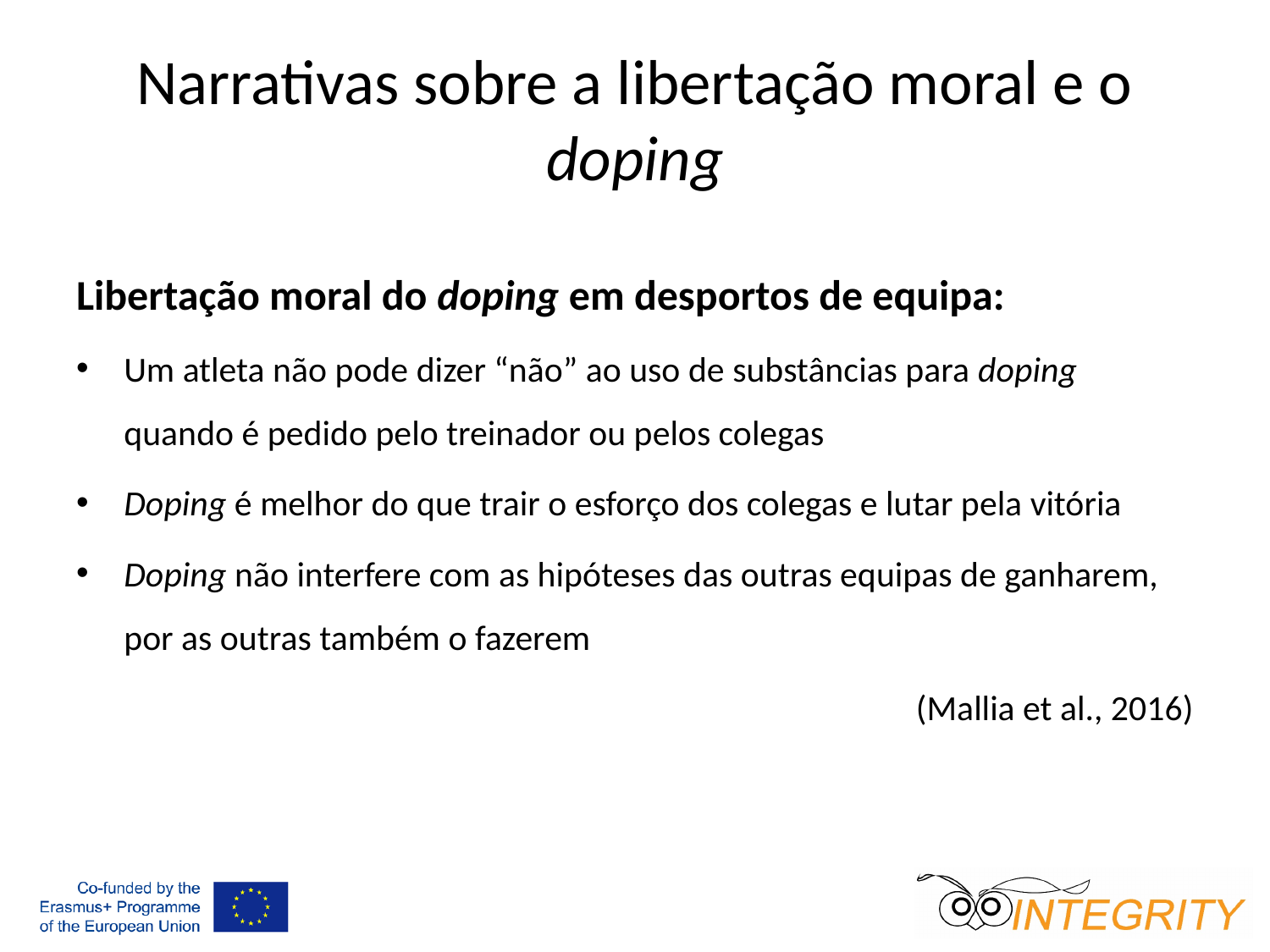

# Narrativas sobre a libertação moral e o doping
Libertação moral do doping em desportos de equipa:
Um atleta não pode dizer “não” ao uso de substâncias para doping quando é pedido pelo treinador ou pelos colegas
Doping é melhor do que trair o esforço dos colegas e lutar pela vitória
Doping não interfere com as hipóteses das outras equipas de ganharem, por as outras também o fazerem
(Mallia et al., 2016)